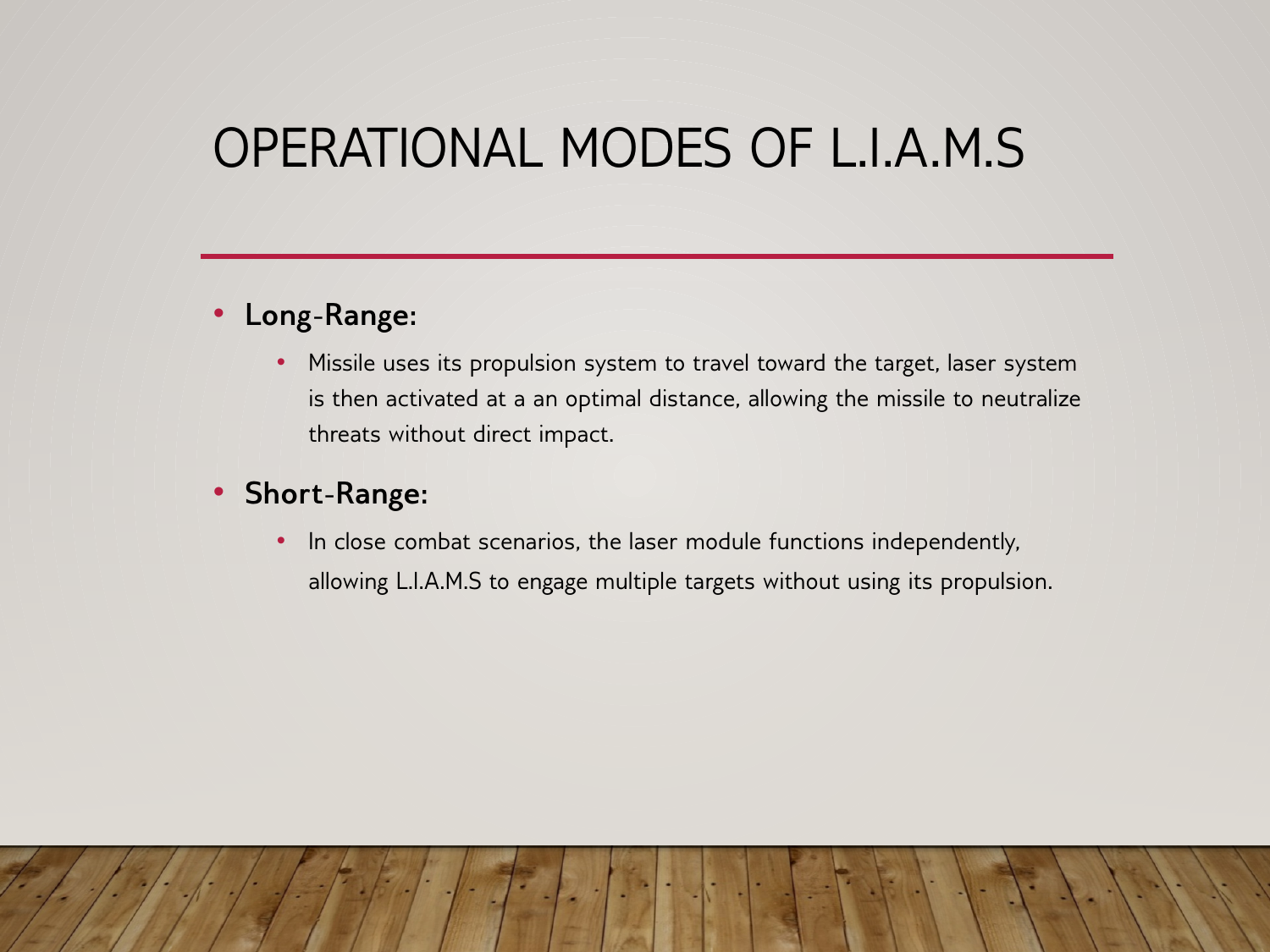

# Operational modes of L.i.A.m.s
Long-Range:
Missile uses its propulsion system to travel toward the target, laser system is then activated at a an optimal distance, allowing the missile to neutralize threats without direct impact.
Short-Range:
In close combat scenarios, the laser module functions independently, allowing L.I.A.M.S to engage multiple targets without using its propulsion.